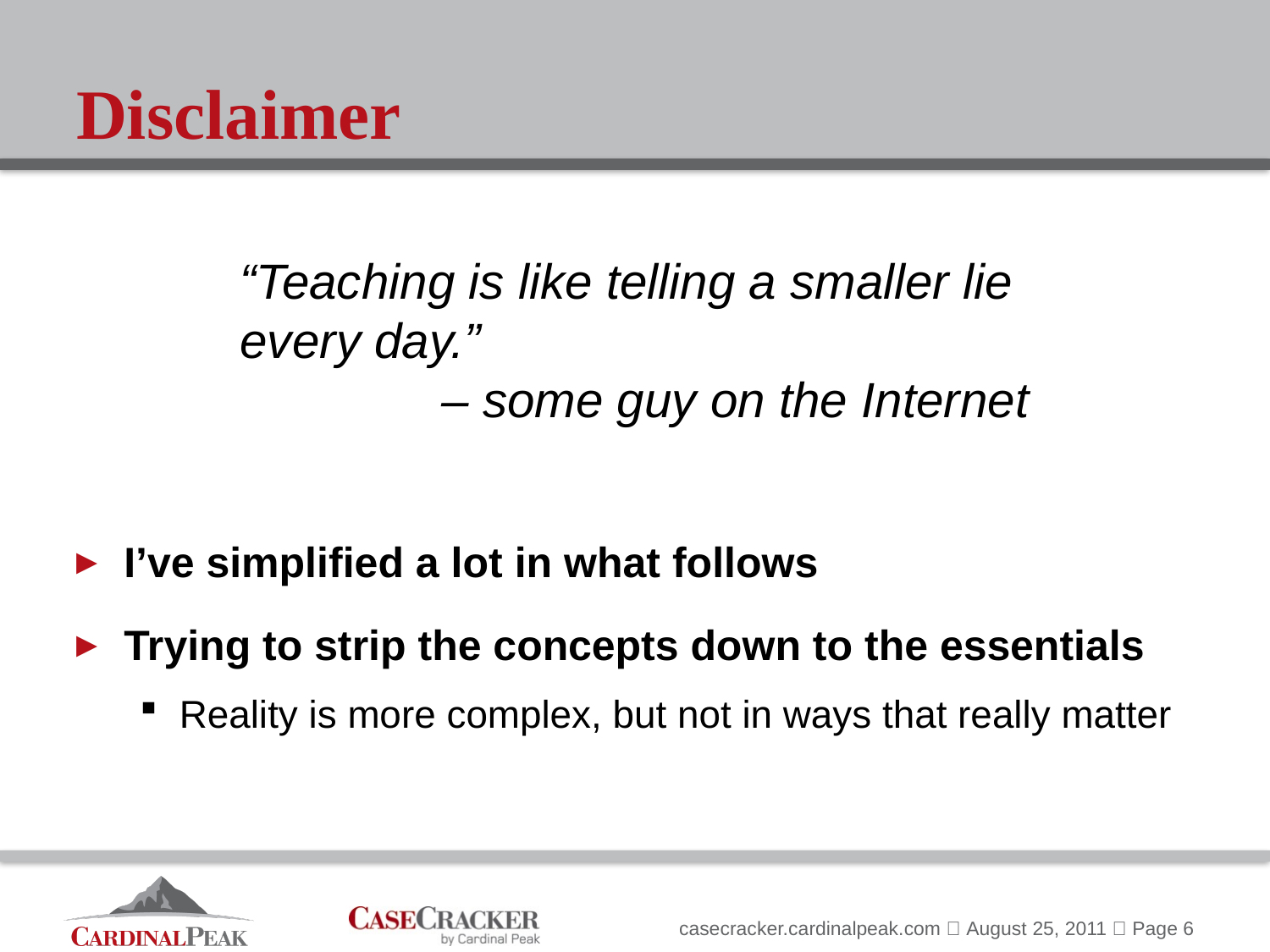

# Disclaimer
“Teaching is like telling a smaller lie every day.”
– some guy on the Internet
I’ve simplified a lot in what follows
Trying to strip the concepts down to the essentials
Reality is more complex, but not in ways that really matter